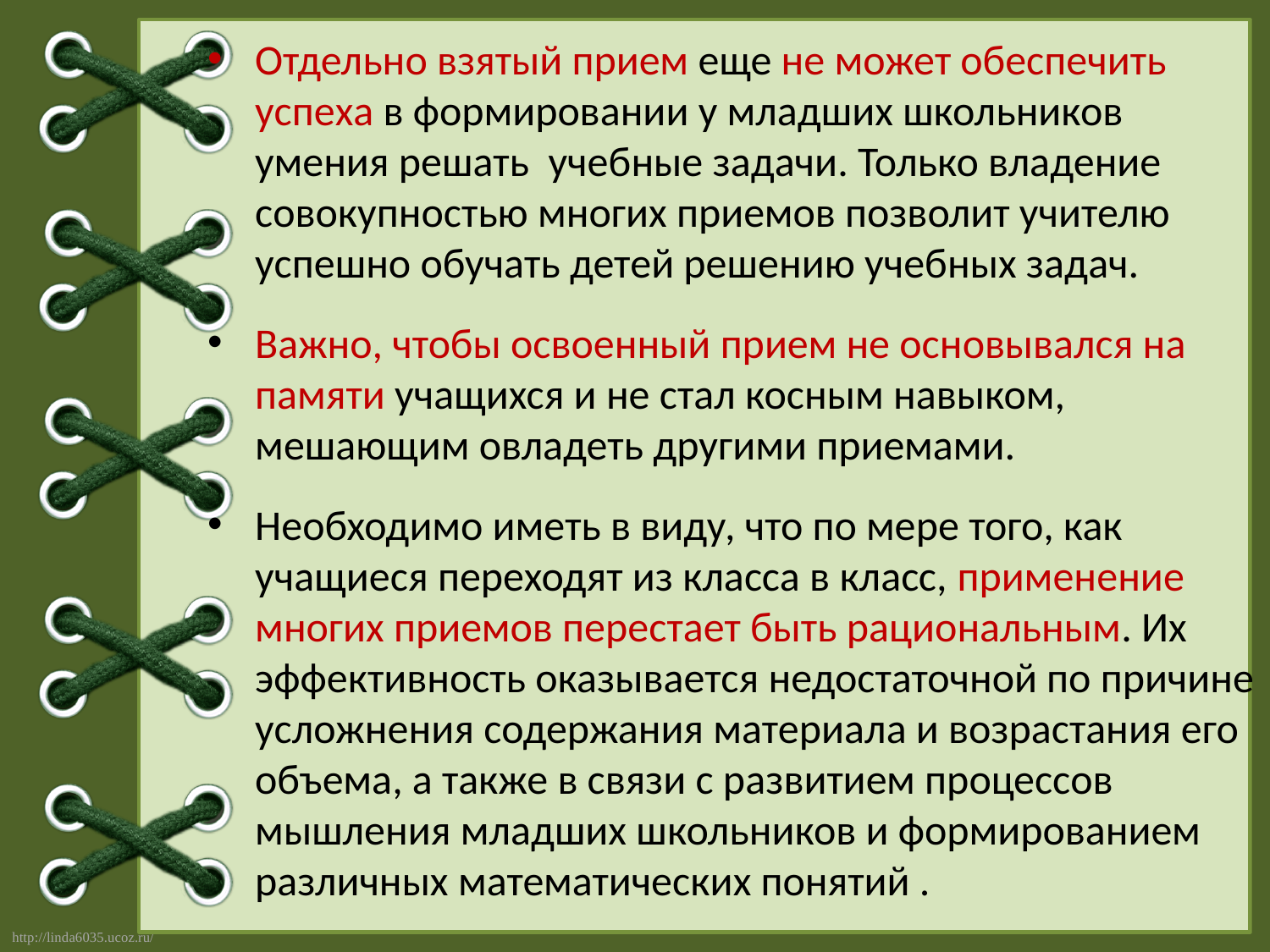

Отдельно взятый прием еще не может обеспечить успеха в формировании у младших школьников умения решать  учебные задачи. Только владение совокупностью многих приемов позволит учителю успешно обучать детей решению учебных задач.
Важно, чтобы освоенный прием не основывался на памяти учащихся и не стал косным навыком, мешающим овладеть другими приемами.
Необходимо иметь в виду, что по мере того, как учащиеся переходят из класса в класс, применение многих приемов перестает быть рациональным. Их эффективность оказывается недостаточной по причине усложнения содержания материала и возрастания его объема, а также в связи с развитием процессов мышления младших школьников и формированием различных математических понятий .